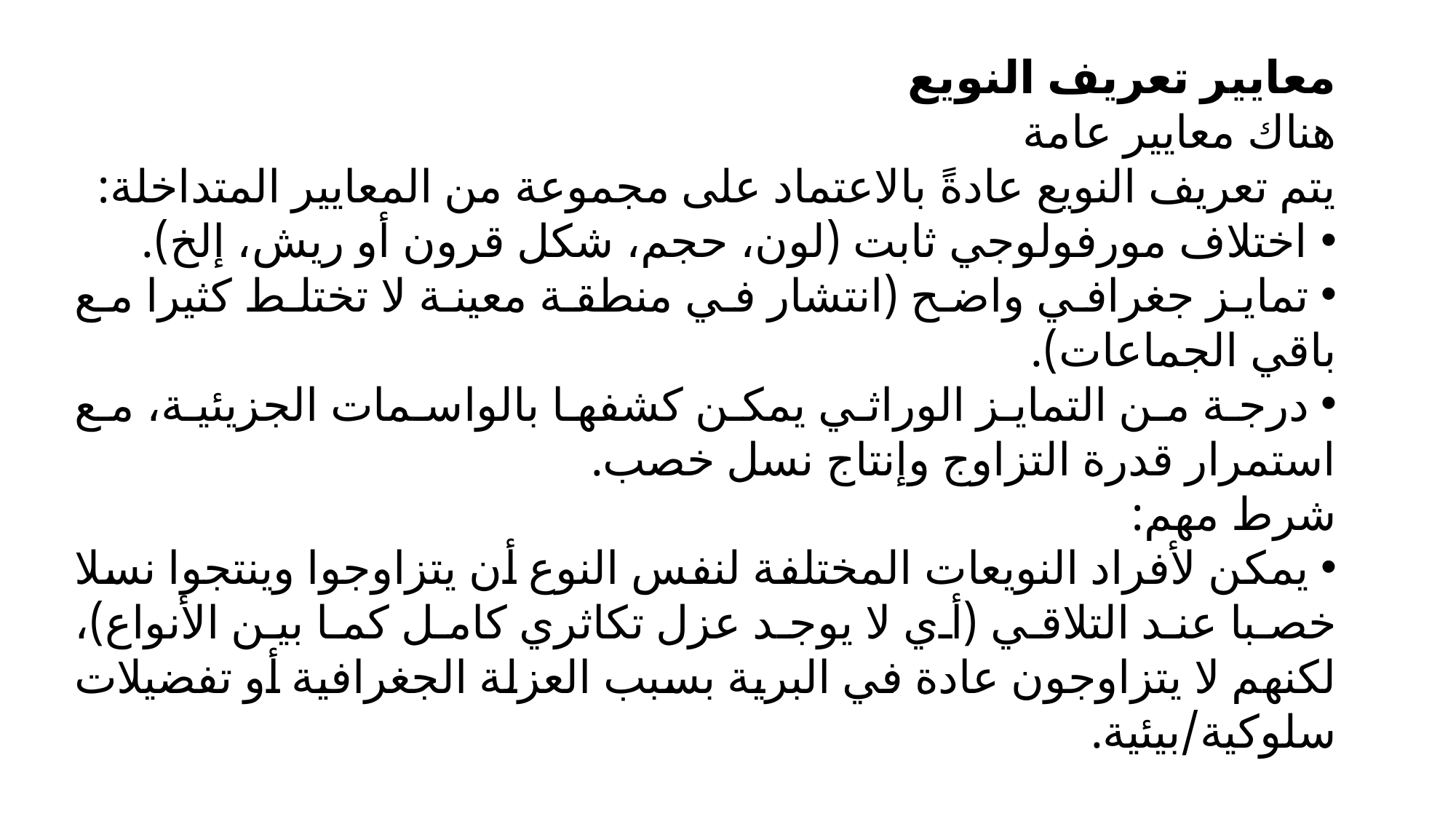

معايير تعريف النويع
هناك معايير عامة
يتم تعريف النويع عادةً بالاعتماد على مجموعة من المعايير المتداخلة:
 اختلاف مورفولوجي ثابت (لون، حجم، شكل قرون أو ريش، إلخ).
 تمايز جغرافي واضح (انتشار في منطقة معينة لا تختلط كثيرا مع باقي الجماعات).
 درجة من التمايز الوراثي يمكن كشفها بالواسمات الجزيئية، مع استمرار قدرة التزاوج وإنتاج نسل خصب.
شرط مهم:
 يمكن لأفراد النويعات المختلفة لنفس النوع أن يتزاوجوا وينتجوا نسلا خصبا عند التلاقي (أي لا يوجد عزل تكاثري كامل كما بين الأنواع)، لكنهم لا يتزاوجون عادة في البرية بسبب العزلة الجغرافية أو تفضيلات سلوكية/بيئية.​